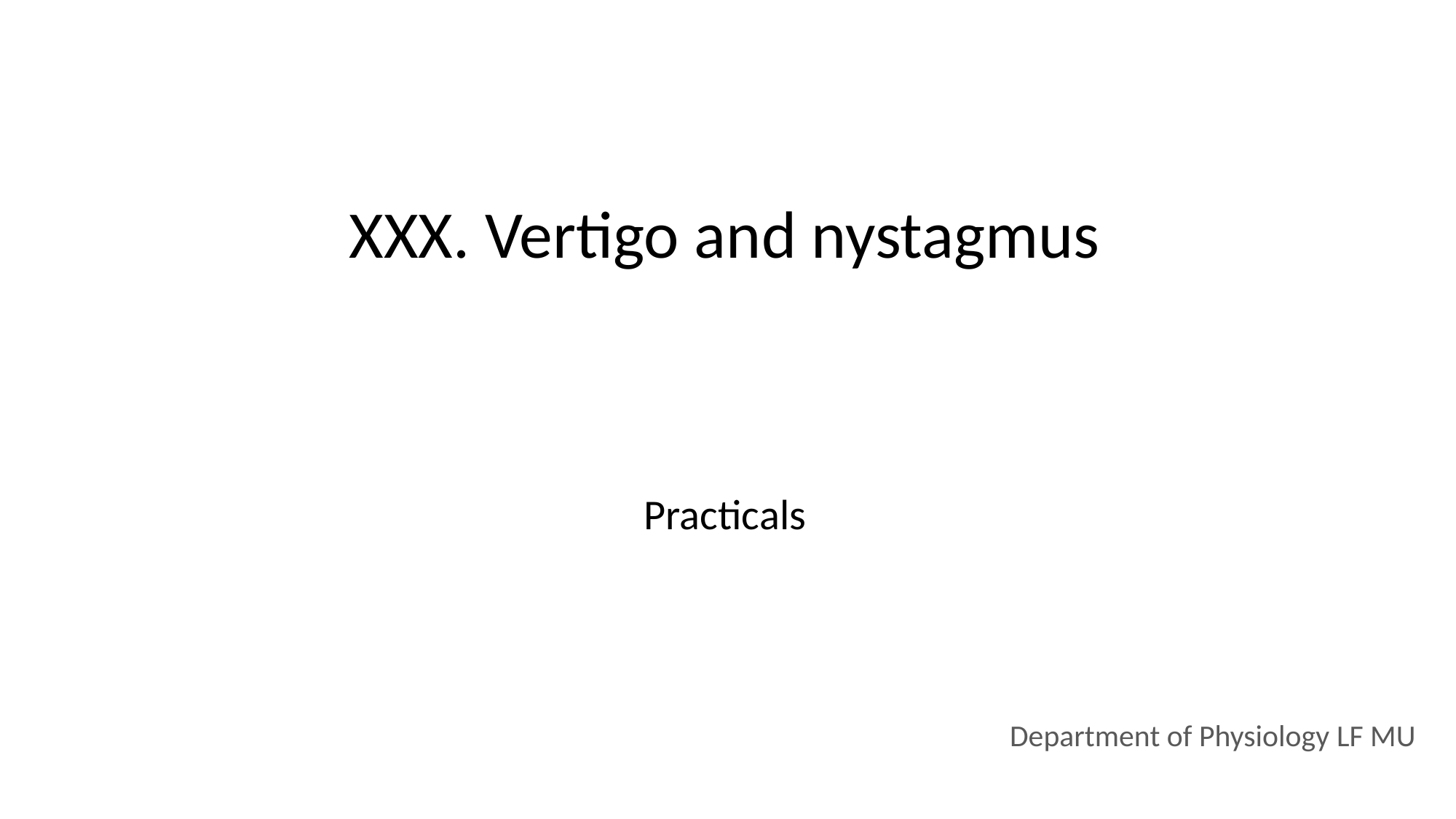

# XXX. Vertigo and nystagmus
Practicals
Department of Physiology LF MU